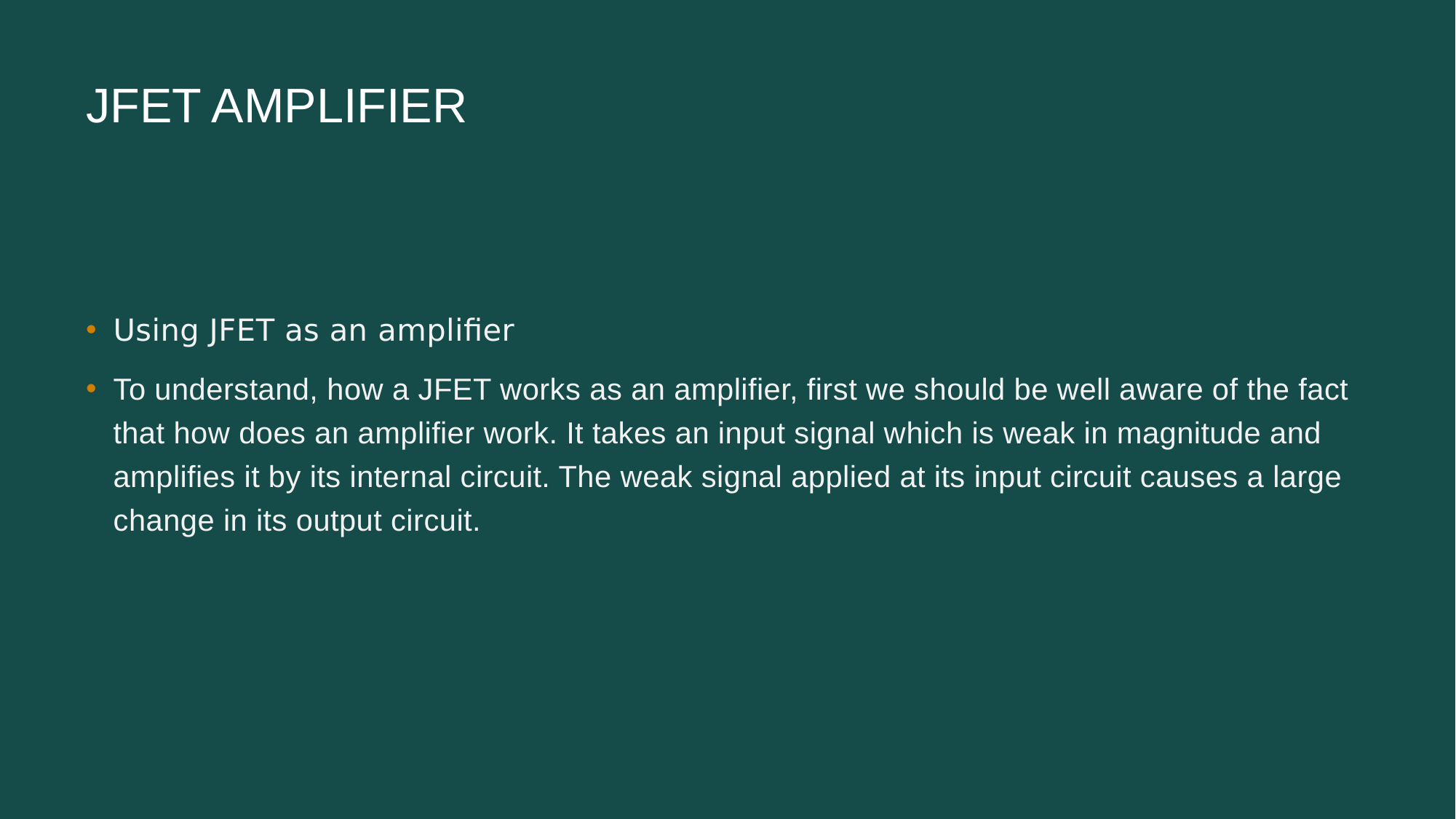

# JFET AMPLIFIER
Using JFET as an amplifier
To understand, how a JFET works as an amplifier, first we should be well aware of the fact that how does an amplifier work. It takes an input signal which is weak in magnitude and amplifies it by its internal circuit. The weak signal applied at its input circuit causes a large change in its output circuit.